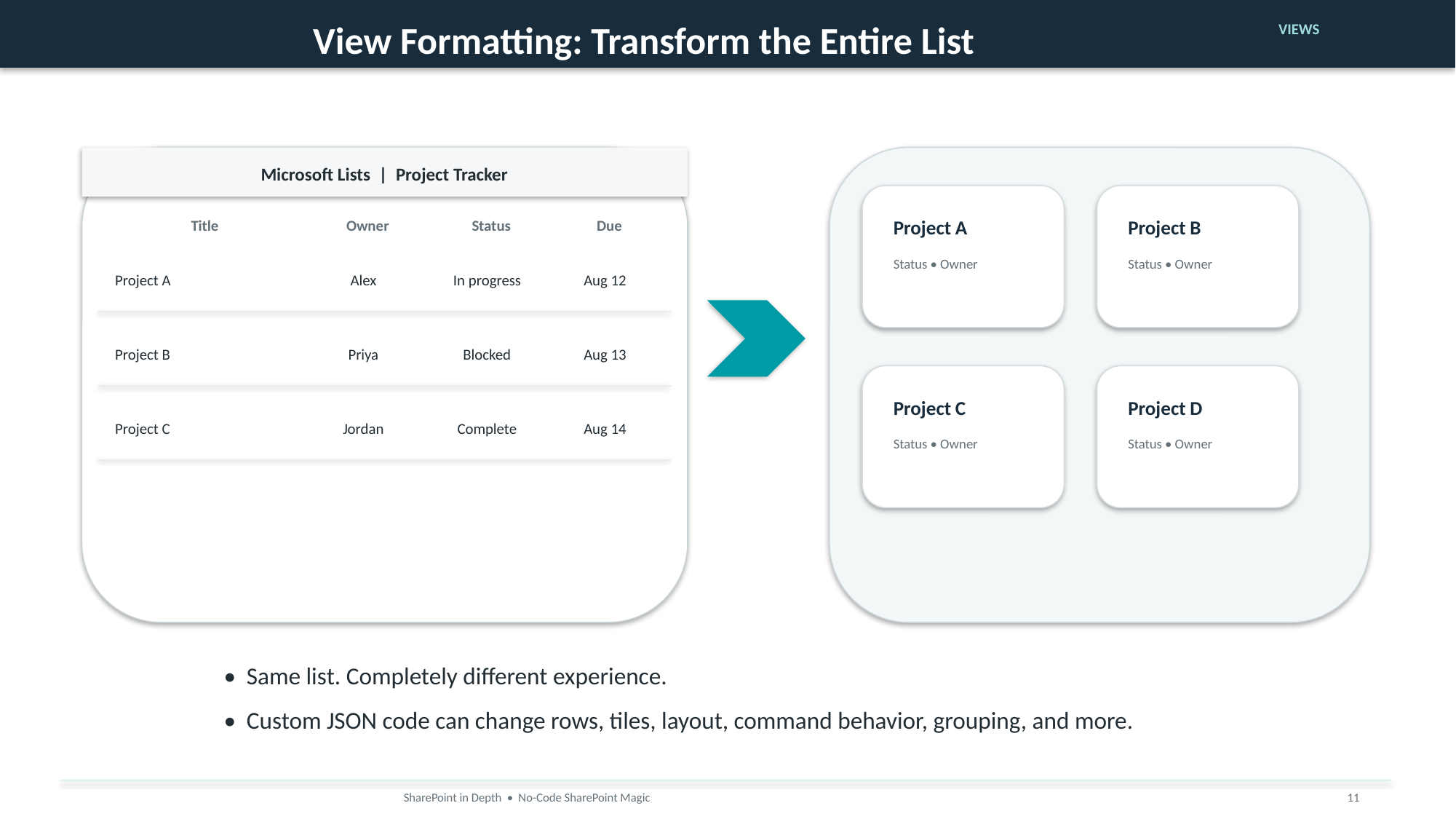

View Formatting: Transform the Entire List
VIEWS

Microsoft Lists  |  Project Tracker

Project A
Status • Owner
Project B
Status • Owner
Title
Owner
Status
Due
Project A
Alex
In progress
Aug 12

Project B
Priya
Blocked
Aug 13

Project C
Status • Owner
Project D
Status • Owner
Project C
Jordan
Complete
Aug 14

•  Same list. Completely different experience.
•  Custom JSON code can change rows, tiles, layout, command behavior, grouping, and more.

SharePoint in Depth  •  No-Code SharePoint Magic
11